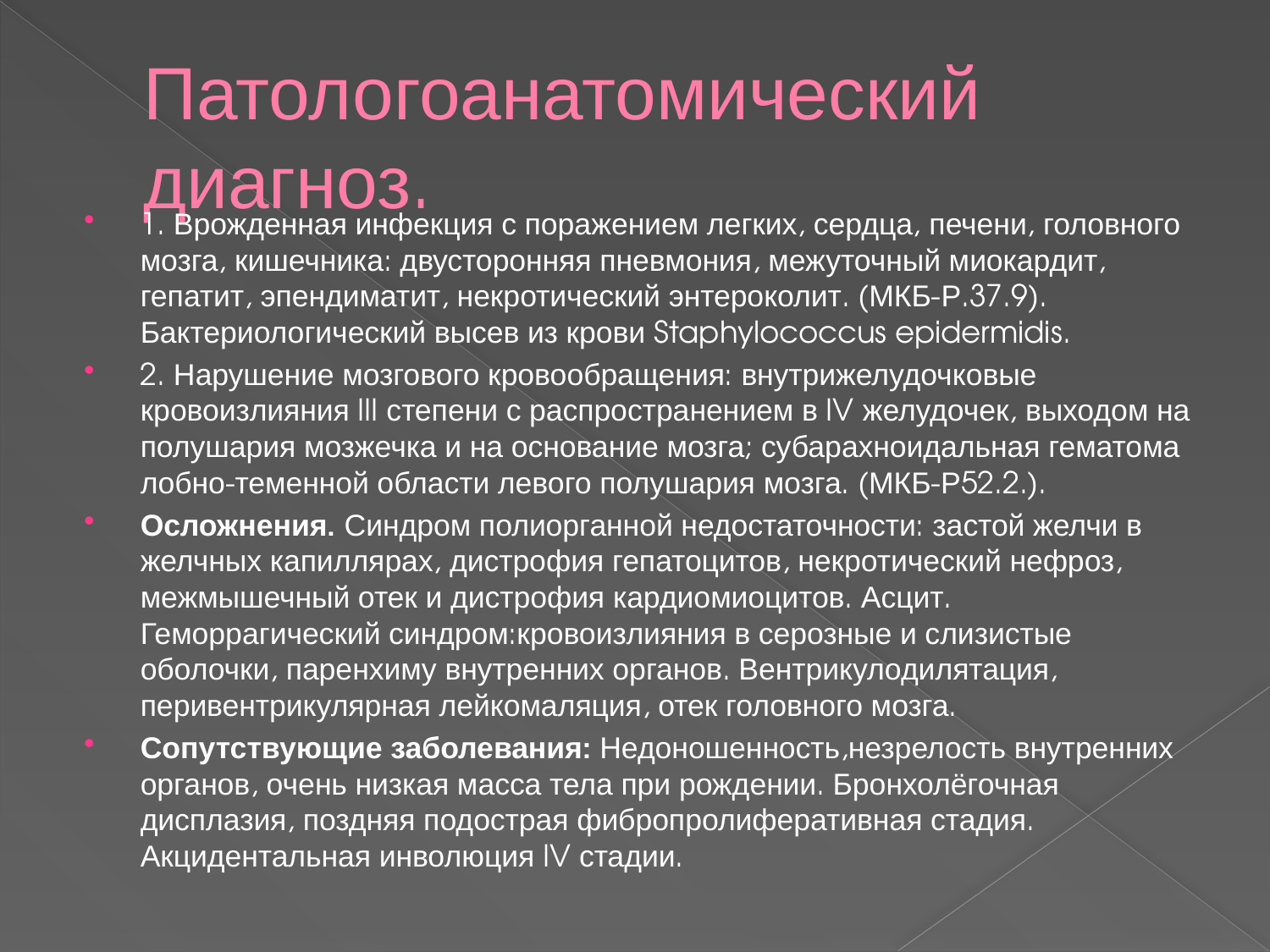

# Патологоанатомический диагноз.
1. Врожденная инфекция с поражением легких, сердца, печени, головного мозга, кишечника: двусторонняя пневмония, межуточный миокардит, гепатит, эпендиматит, некротический энтероколит. (МКБ-Р.37.9). Бактериологический высев из крови Staphylococcus epidermidis.
2. Нарушение мозгового кровообращения: внутрижелудочковые кровоизлияния III степени с распространением в IV желудочек, выходом на полушария мозжечка и на основание мозга; субарахноидальная гематома лобно-теменной области левого полушария мозга. (МКБ-Р52.2.).
Осложнения. Синдром полиорганной недостаточности: застой желчи в желчных капиллярах, дистрофия гепатоцитов, некротический нефроз, межмышечный отек и дистрофия кардиомиоцитов. Асцит. Геморрагический синдром:кровоизлияния в серозные и слизистые оболочки, паренхиму внутренних органов. Вентрикулодилятация, перивентрикулярная лейкомаляция, отек головного мозга.
Сопутствующие заболевания: Недоношенность,незрелость внутренних органов, очень низкая масса тела при рождении. Бронхолёгочная дисплазия, поздняя подострая фибропролиферативная стадия. Акцидентальная инволюция IV стадии.